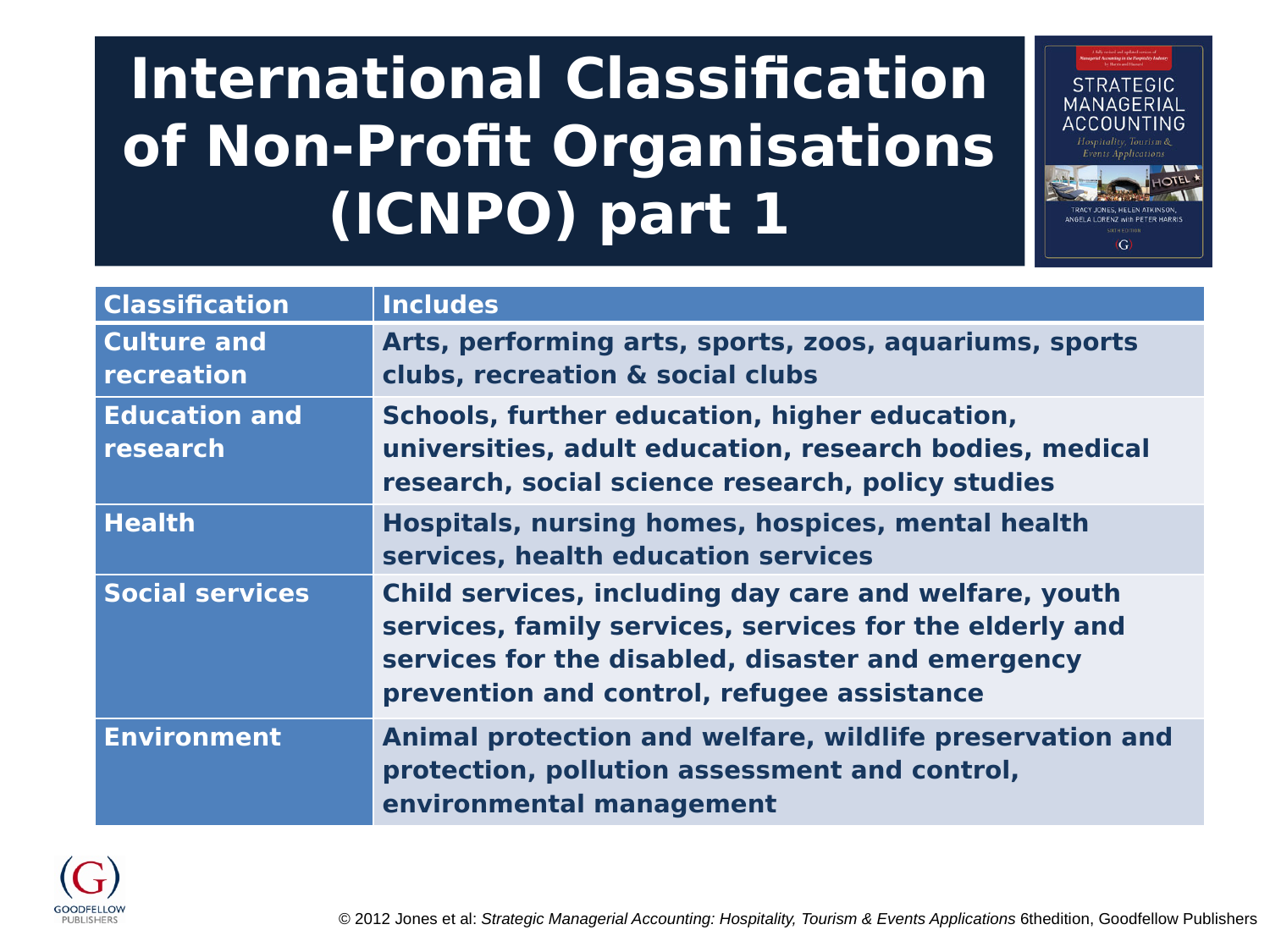

# International Classification of Non-Profit Organisations (ICNPO) part 1
| Classification | Includes |
| --- | --- |
| Culture and recreation | Arts, performing arts, sports, zoos, aquariums, sports clubs, recreation & social clubs |
| Education and research | Schools, further education, higher education, universities, adult education, research bodies, medical research, social science research, policy studies |
| Health | Hospitals, nursing homes, hospices, mental health services, health education services |
| Social services | Child services, including day care and welfare, youth services, family services, services for the elderly and services for the disabled, disaster and emergency prevention and control, refugee assistance |
| Environment | Animal protection and welfare, wildlife preservation and protection, pollution assessment and control, environmental management |